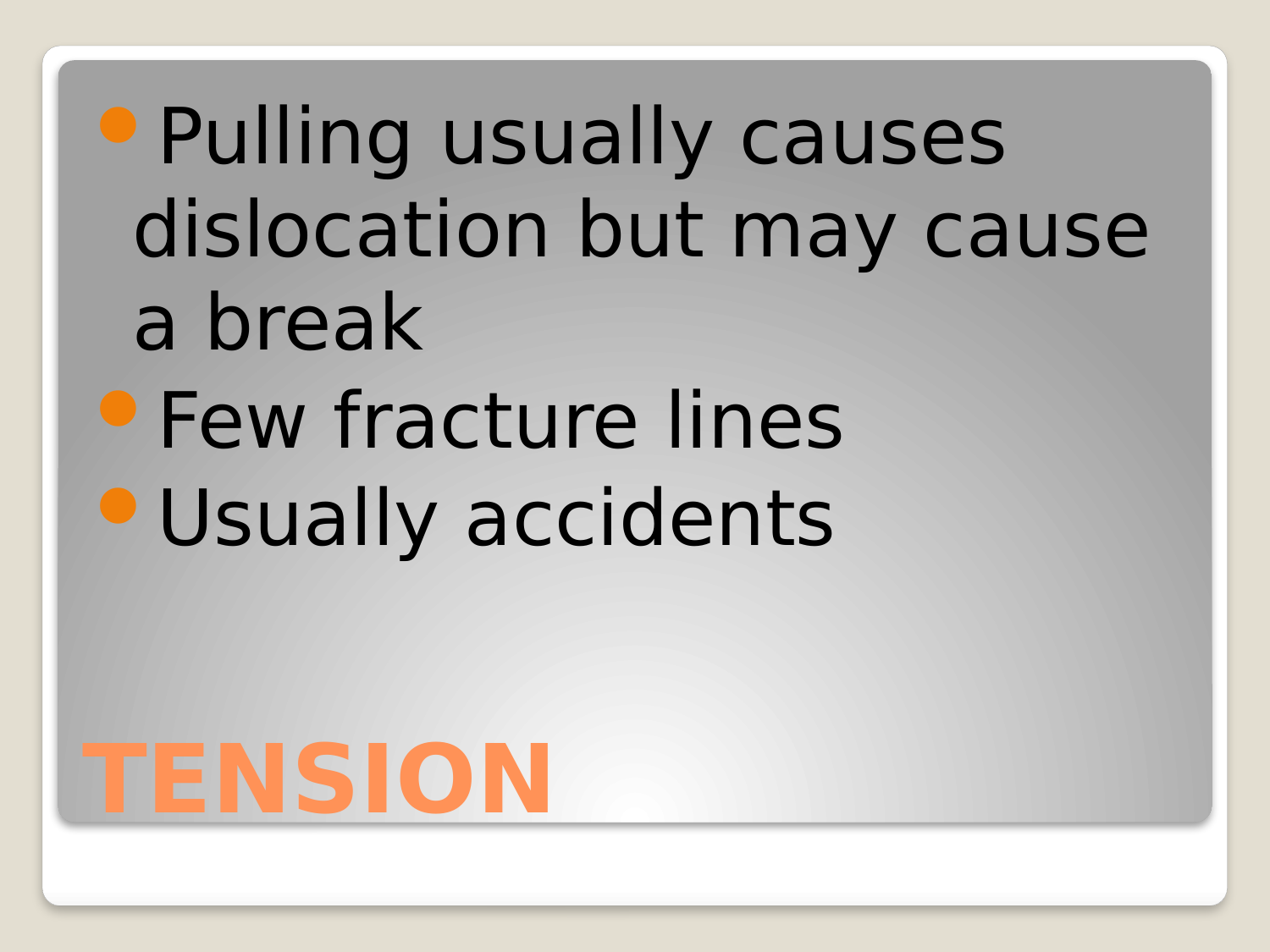

Pulling usually causes dislocation but may cause a break
Few fracture lines
Usually accidents
# TENSION